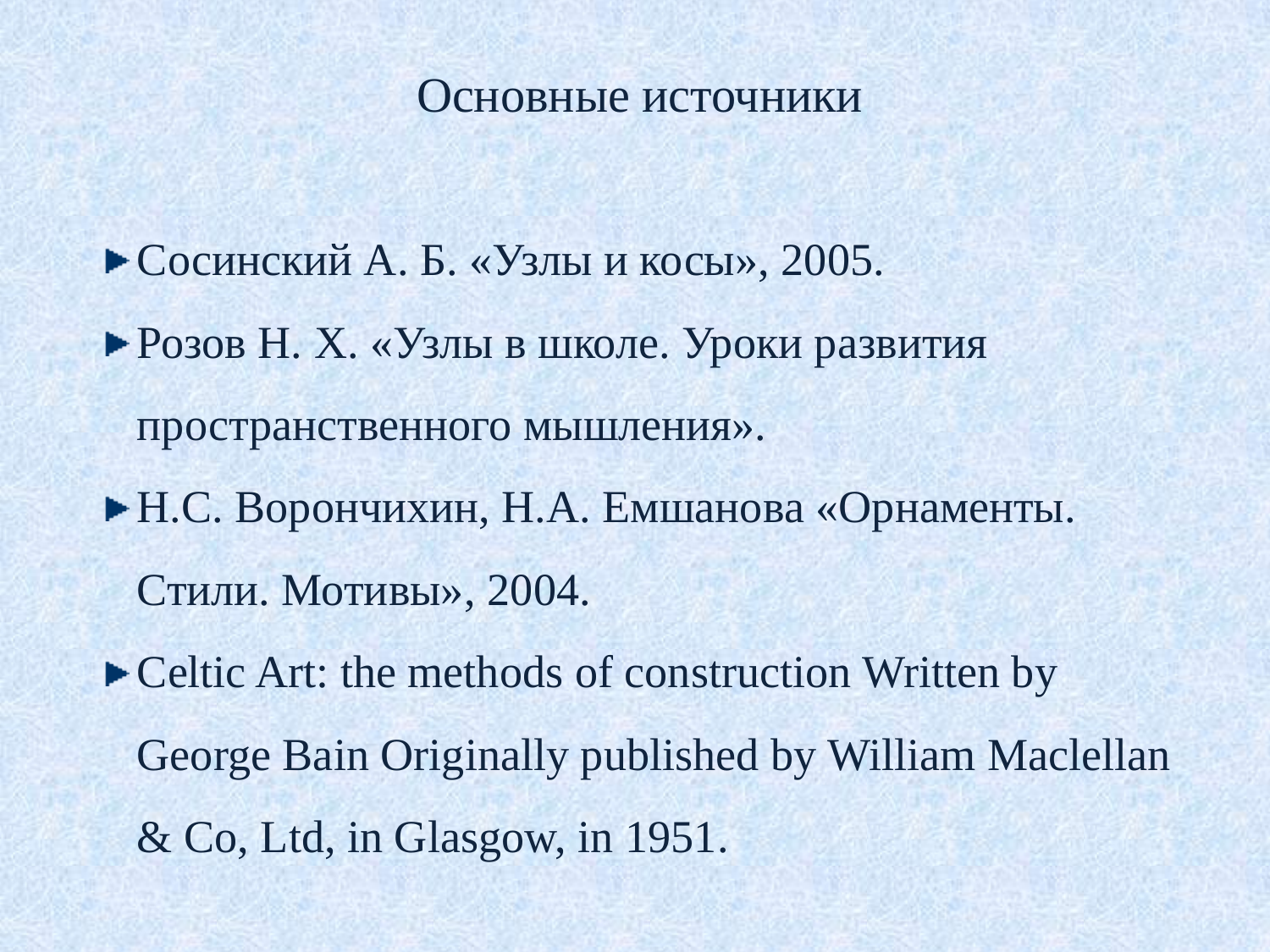

Основные источники
Сосинский А. Б. «Узлы и косы», 2005.
Розов Н. Х. «Узлы в школе. Уроки развития пространственного мышления».
Н.С. Ворончихин, Н.А. Емшанова «Орнаменты. Стили. Мотивы», 2004.
Celtic Art: the methods of construction Written by George Bain Originally published by William Maclellan & Co, Ltd, in Glasgow, in 1951.